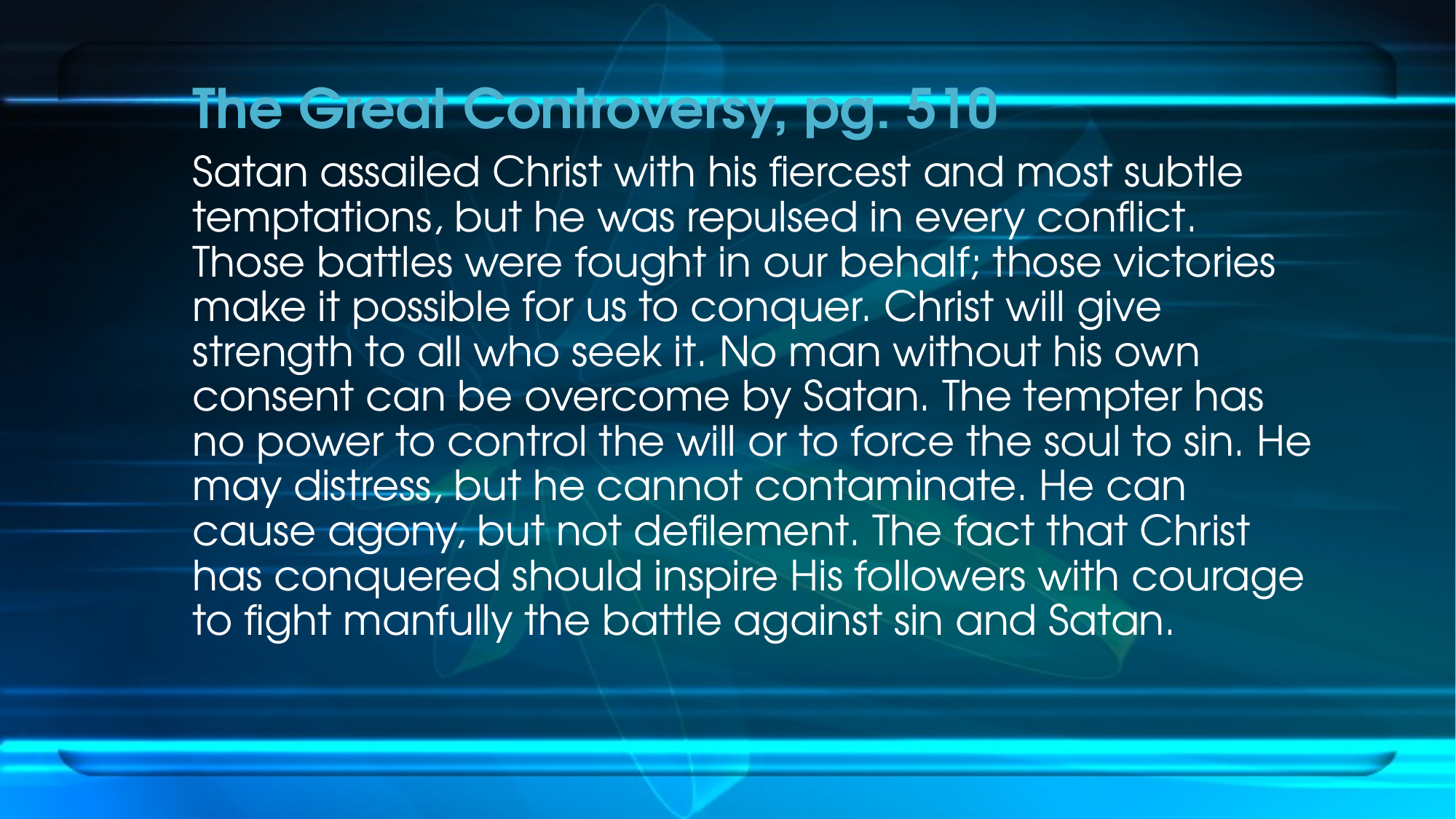

# The Great Controversy, pg. 510
Satan assailed Christ with his fiercest and most subtle temptations, but he was repulsed in every conflict. Those battles were fought in our behalf; those victories make it possible for us to conquer. Christ will give strength to all who seek it. No man without his own consent can be overcome by Satan. The tempter has no power to control the will or to force the soul to sin. He may distress, but he cannot contaminate. He can cause agony, but not defilement. The fact that Christ has conquered should inspire His followers with courage to fight manfully the battle against sin and Satan.